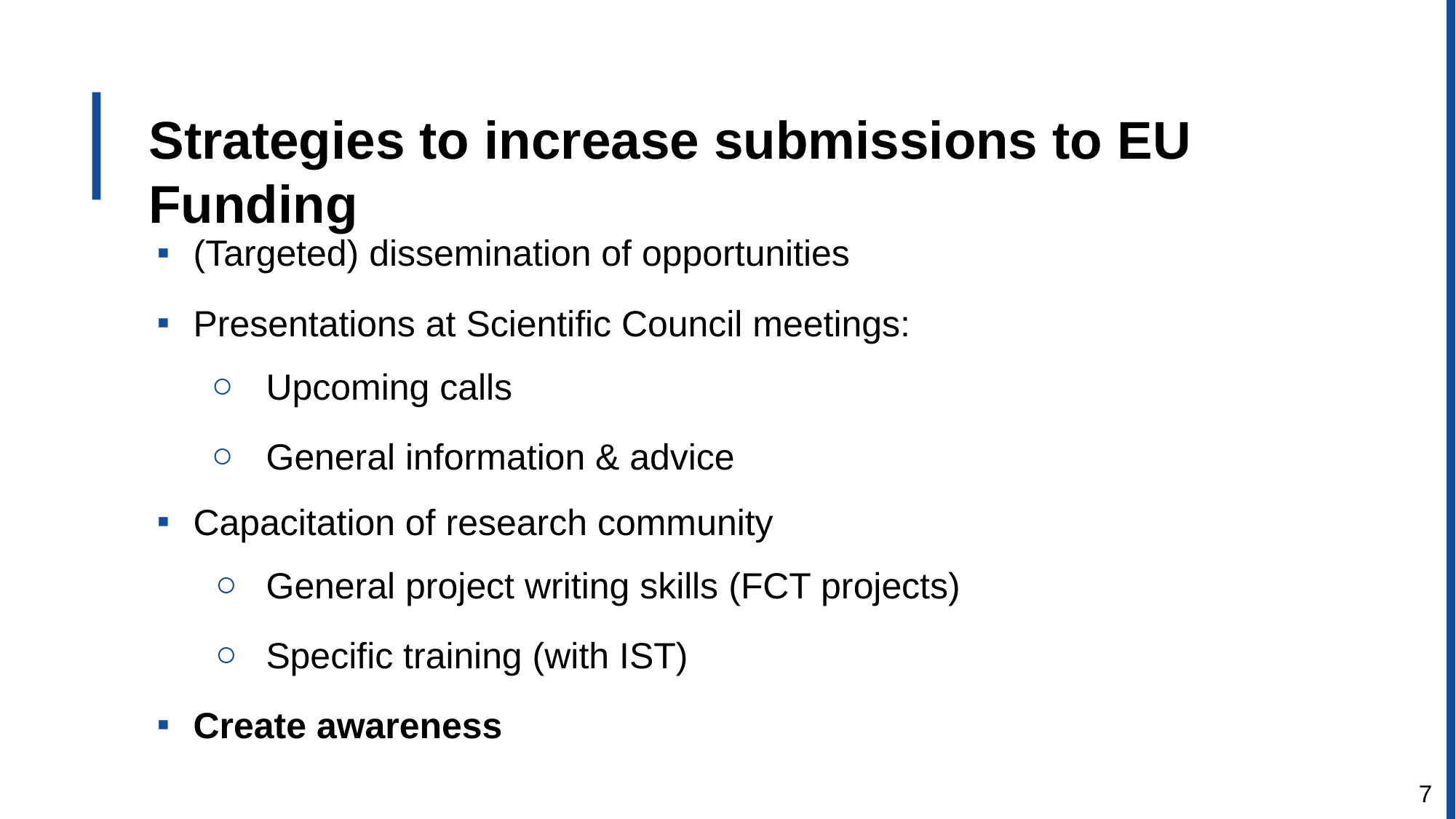

Strategies to increase submissions to EU Funding
(Targeted) dissemination of opportunities
Presentations at Scientific Council meetings:
Upcoming calls
General information & advice
Capacitation of research community
General project writing skills (FCT projects)
Specific training (with IST)
Create awareness
7